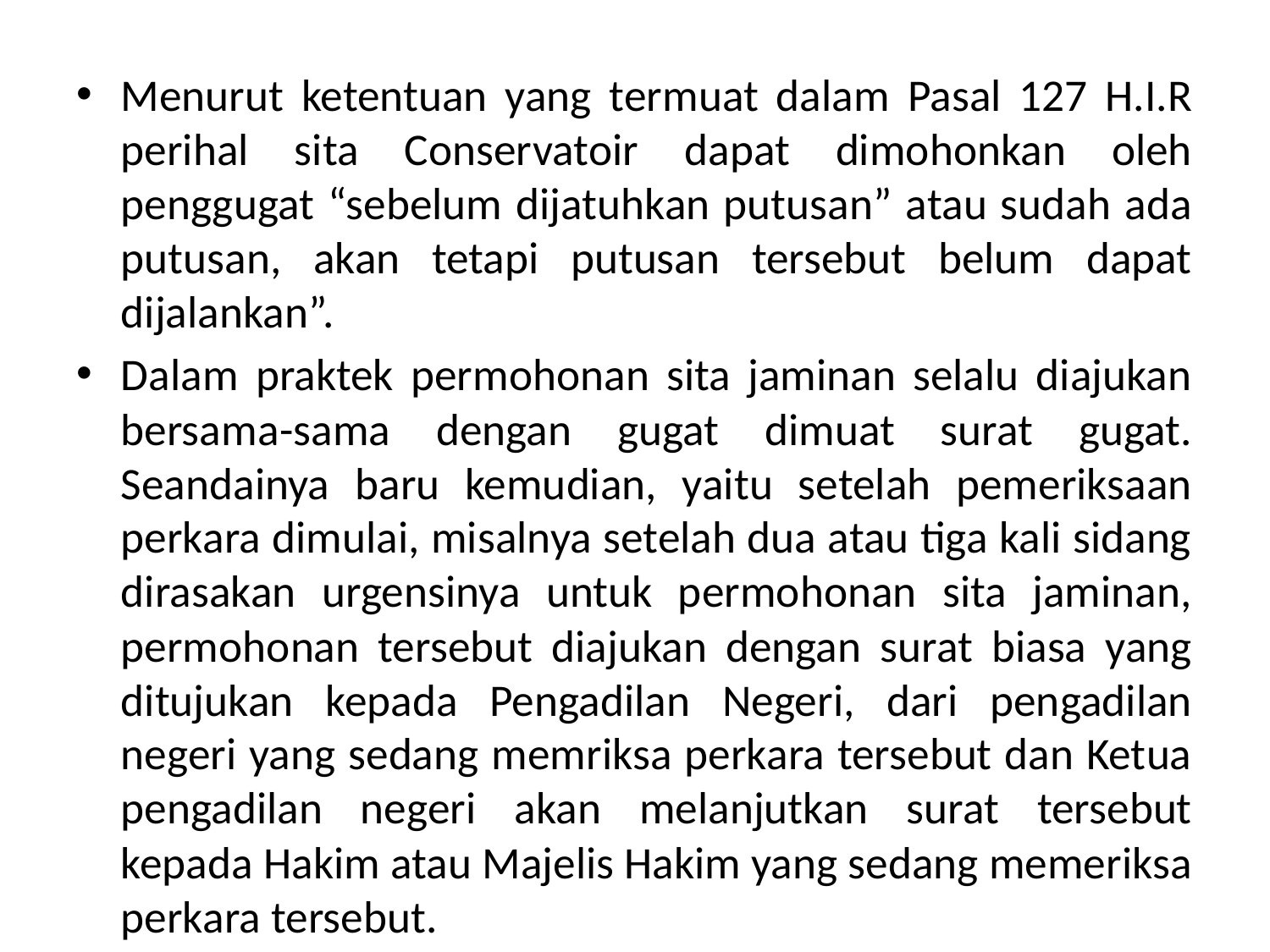

Menurut ketentuan yang termuat dalam Pasal 127 H.I.R perihal sita Conservatoir dapat dimohonkan oleh penggugat “sebelum dijatuhkan putusan” atau sudah ada putusan, akan tetapi putusan tersebut belum dapat dijalankan”.
Dalam praktek permohonan sita jaminan selalu diajukan bersama-sama dengan gugat dimuat surat gugat. Seandainya baru kemudian, yaitu setelah pemeriksaan perkara dimulai, misalnya setelah dua atau tiga kali sidang dirasakan urgensinya untuk permohonan sita jaminan, permohonan tersebut diajukan dengan surat biasa yang ditujukan kepada Pengadilan Negeri, dari pengadilan negeri yang sedang memriksa perkara tersebut dan Ketua pengadilan negeri akan melanjutkan surat tersebut kepada Hakim atau Majelis Hakim yang sedang memeriksa perkara tersebut.